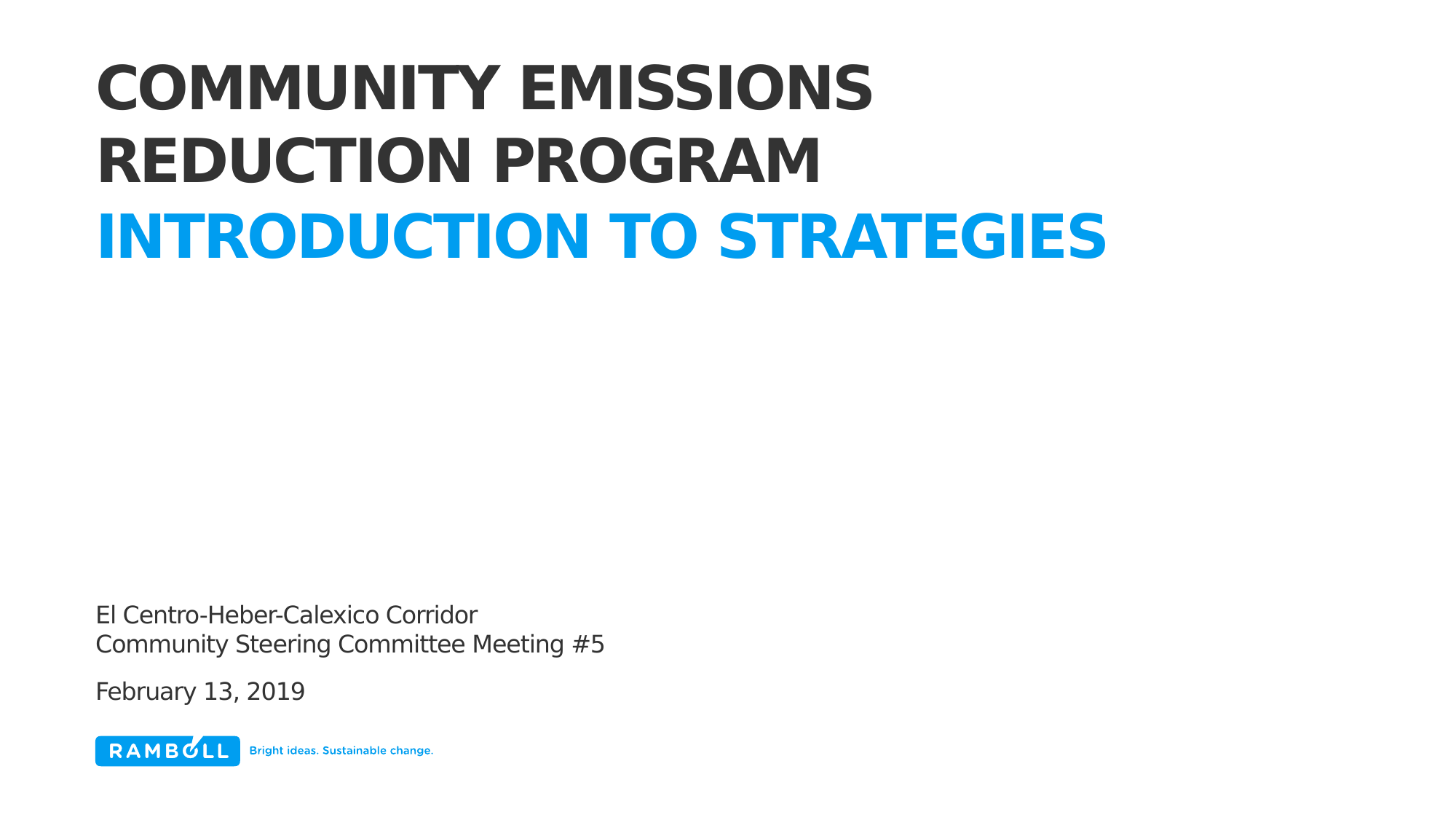

# Community Emissions Reduction Program
Introduction to Strategies
El Centro-Heber-Calexico Corridor
Community Steering Committee Meeting #5
February 13, 2019